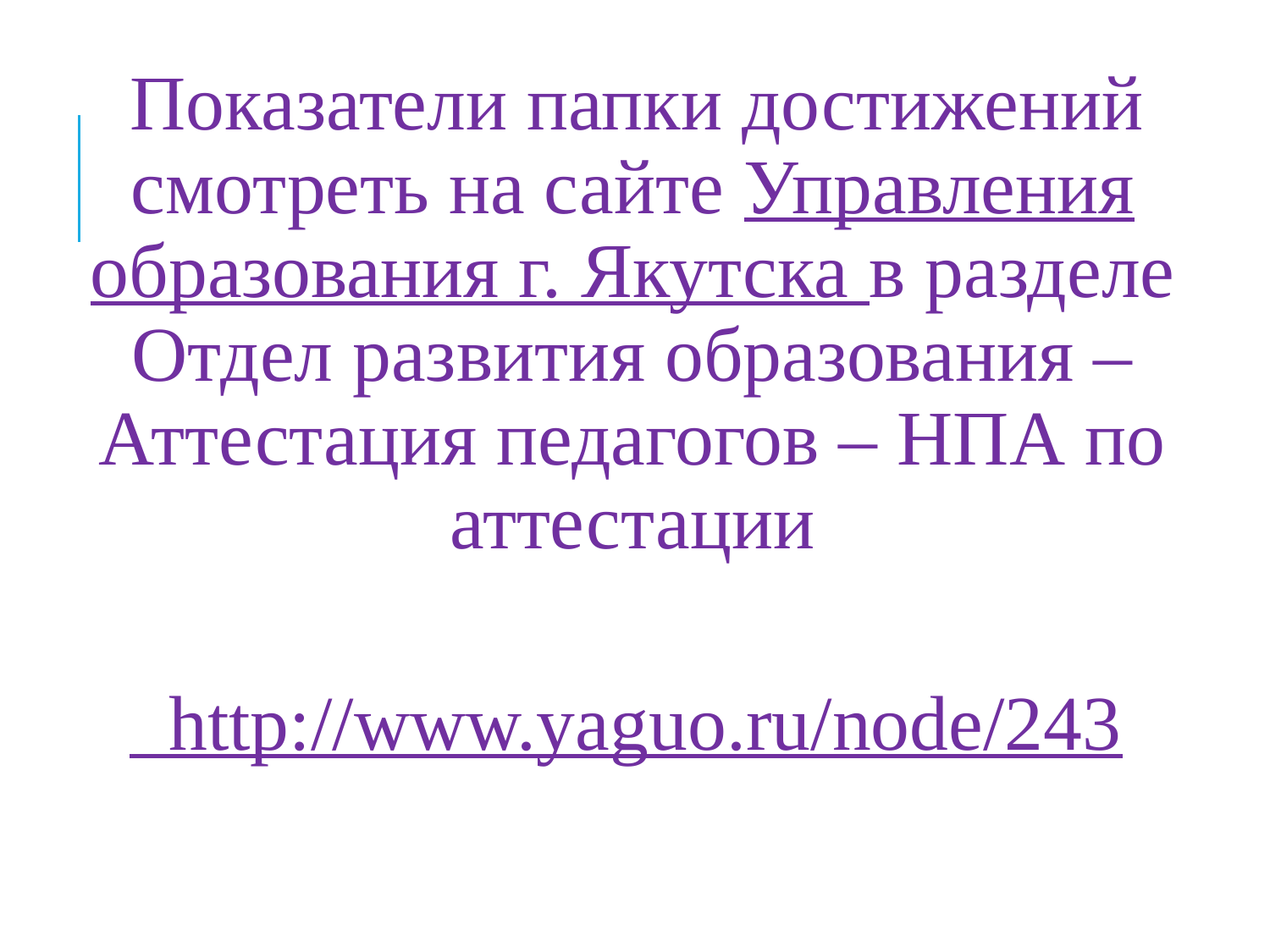

Показатели папки достижений смотреть на сайте Управления образования г. Якутска в разделе Отдел развития образования – Аттестация педагогов – НПА по аттестации
  http://www.yaguo.ru/node/243